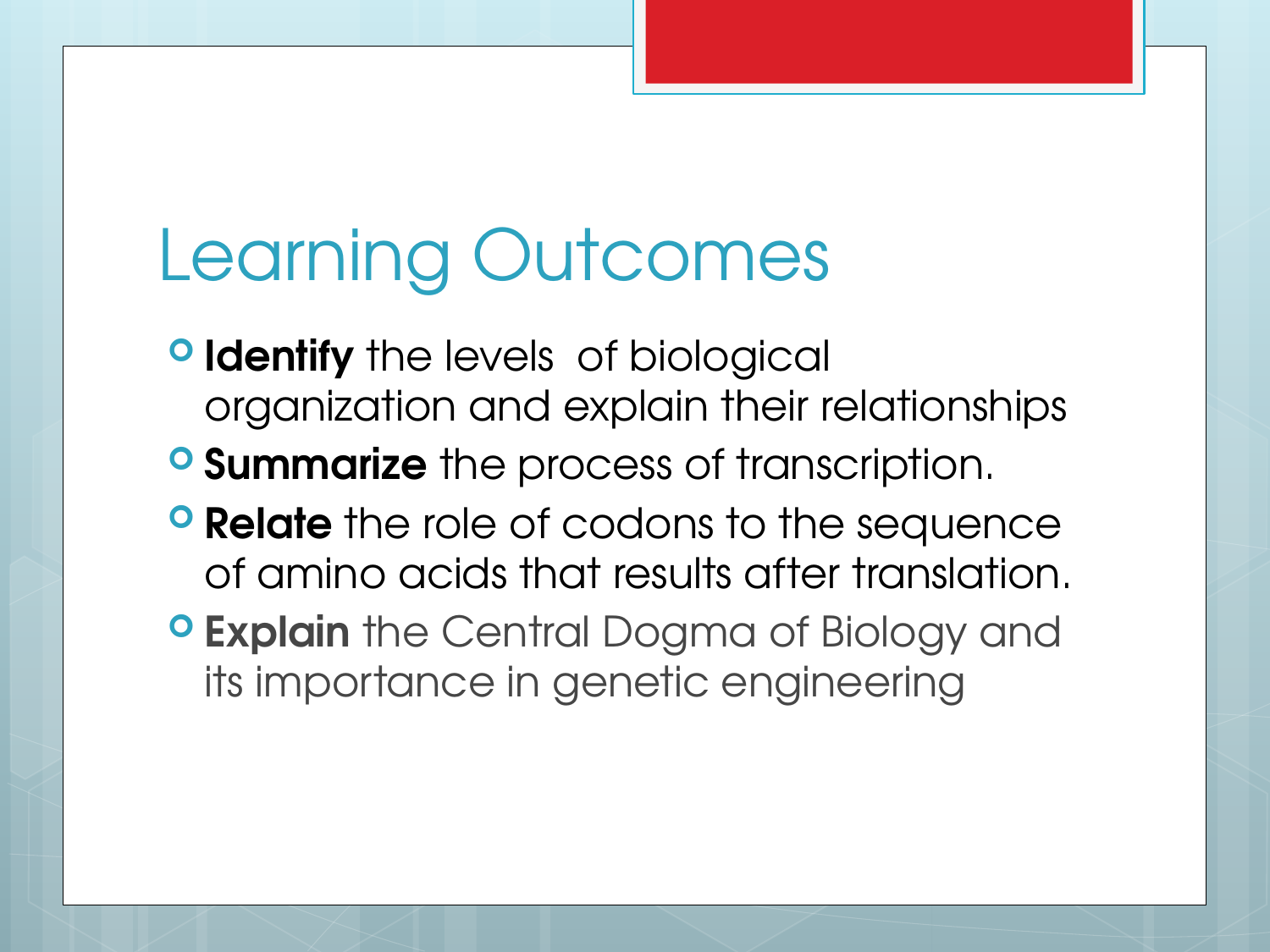

# Learning Outcomes
Identify the levels  of biological organization and explain their relationships
Summarize the process of transcription.
Relate the role of codons to the sequence of amino acids that results after translation.
Explain the Central Dogma of Biology and its importance in genetic engineering